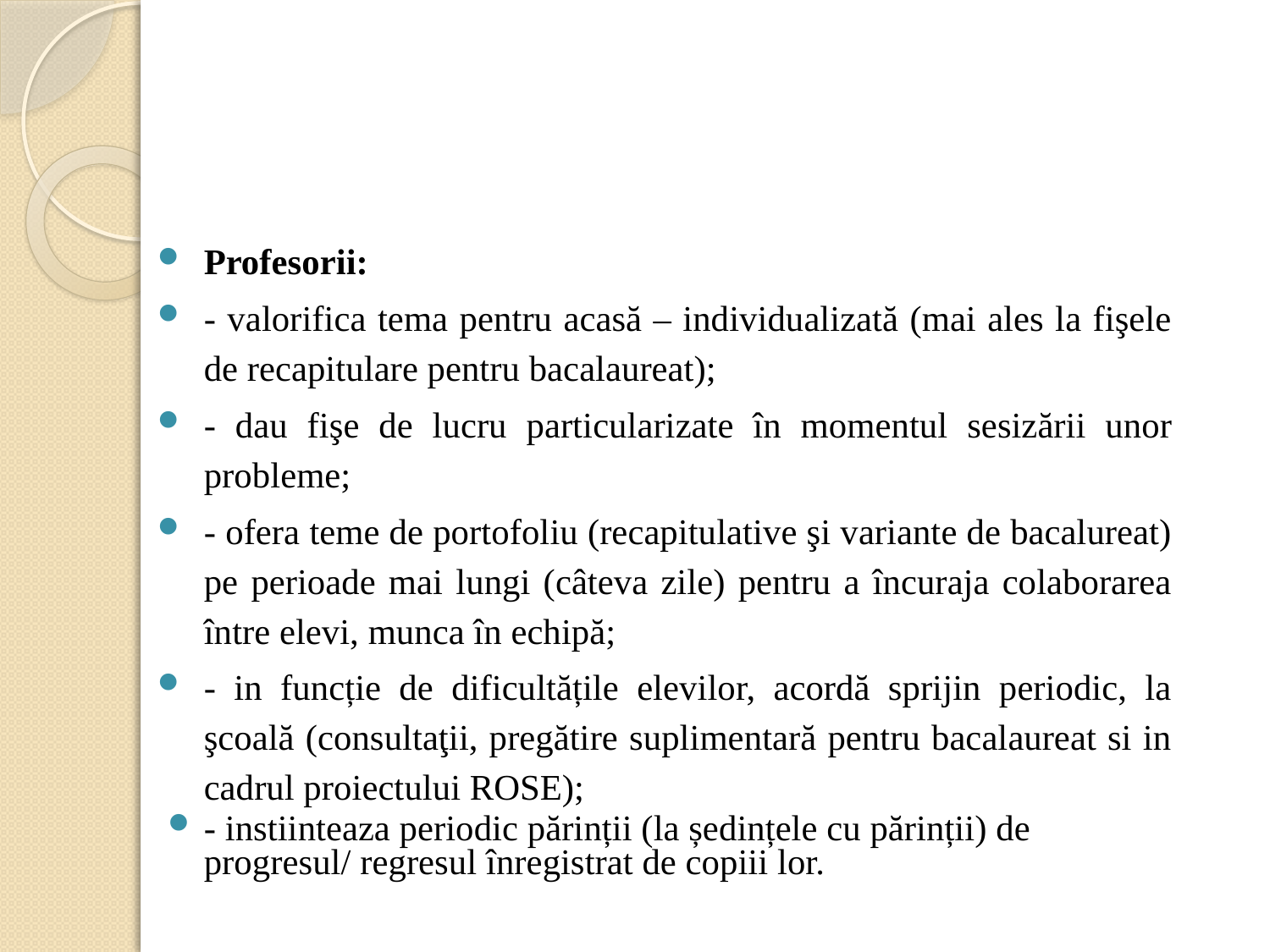

Profesorii:
- valorifica tema pentru acasă – individualizată (mai ales la fişele de recapitulare pentru bacalaureat);
- dau fişe de lucru particularizate în momentul sesizării unor probleme;
- ofera teme de portofoliu (recapitulative şi variante de bacalureat) pe perioade mai lungi (câteva zile) pentru a încuraja colaborarea între elevi, munca în echipă;
- in funcție de dificultățile elevilor, acordă sprijin periodic, la şcoală (consultaţii, pregătire suplimentară pentru bacalaureat si in cadrul proiectului ROSE);
- instiinteaza periodic părinții (la ședințele cu părinții) de progresul/ regresul înregistrat de copiii lor.